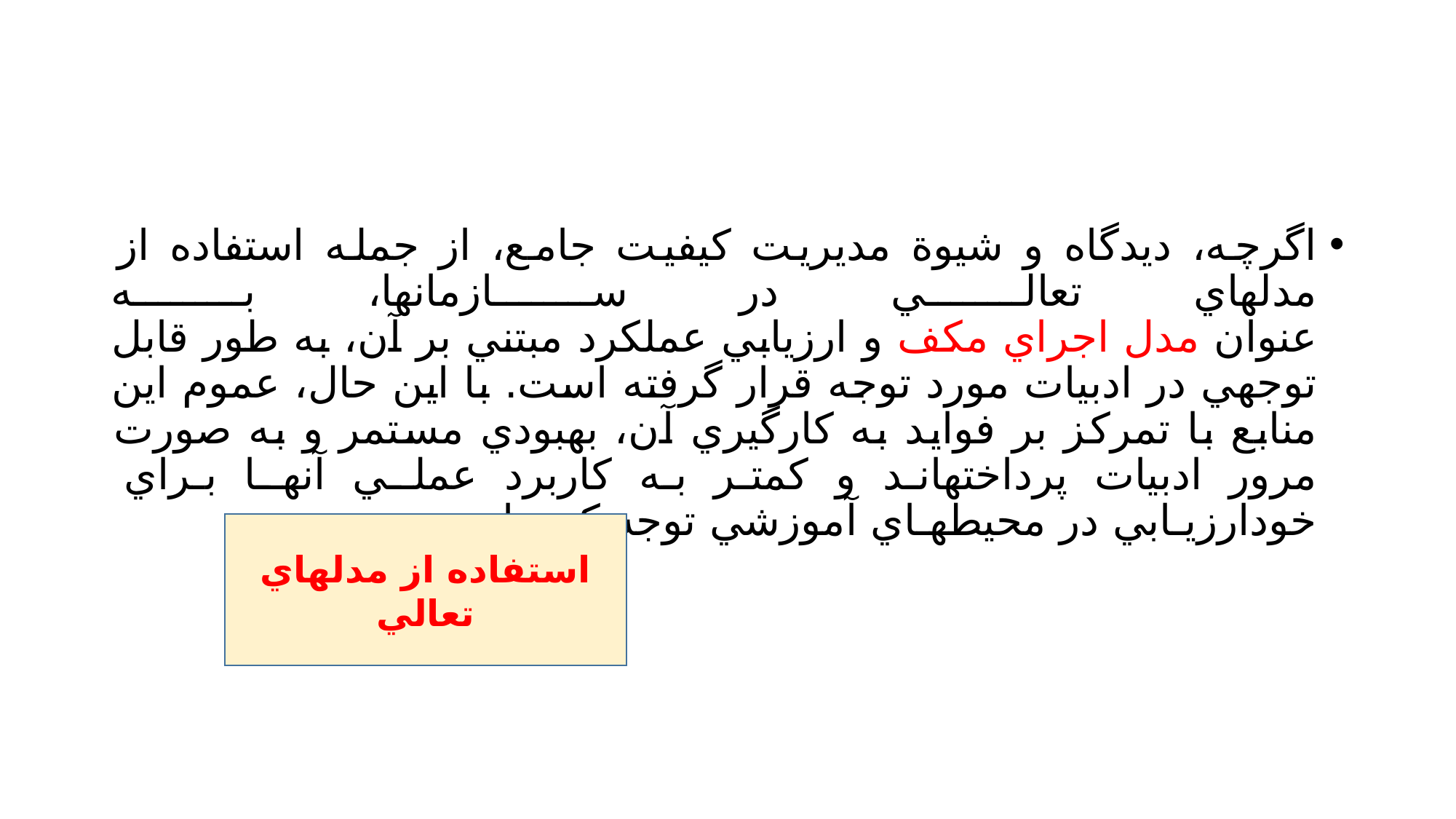

#
اگرچه، ديدگاه و شيوة مديريت كيفيت جامع، از جمله استفاده از مدلهاي تعالي در سازمانها، بـه
عنوان مدل اجراي مكف و ارزيابي عملكرد مبتني بر آن، به طور قابل توجهي در ادبيات مورد توجه قرار گرفته است. با اين حال، عموم اين منابع با تمركز بر فوايد به كارگيري آن، بهبودي مستمر و به صورت مرور ادبيات پرداختهاند و كمتر به كاربرد عملـي آنهـا بـراي خودارزيـابي در محيطهـاي آموزشي توجه كردهاند. .

استفاده از مدلهاي تعالي